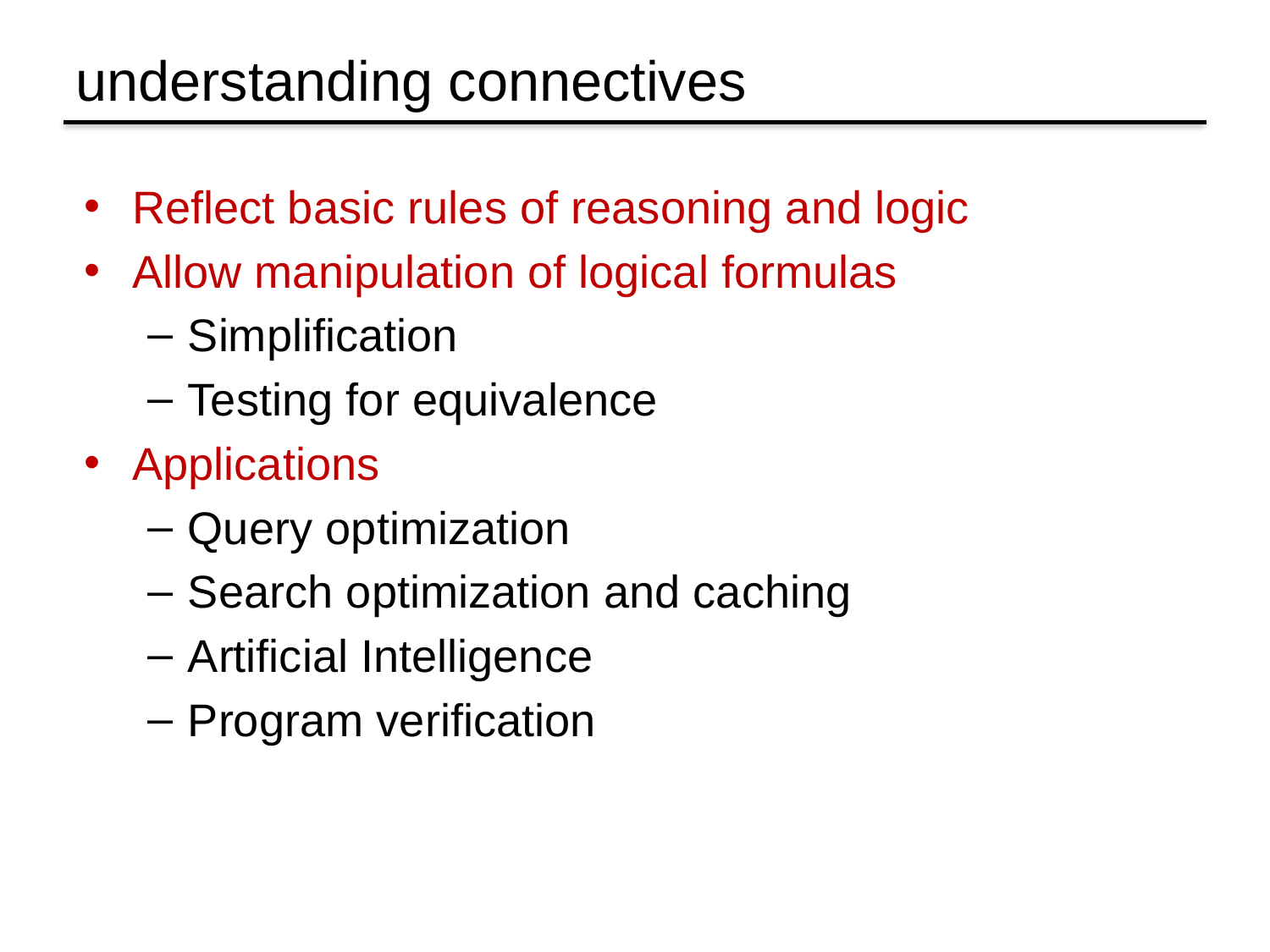

# understanding connectives
Reflect basic rules of reasoning and logic
Allow manipulation of logical formulas
Simplification
Testing for equivalence
Applications
Query optimization
Search optimization and caching
Artificial Intelligence
Program verification